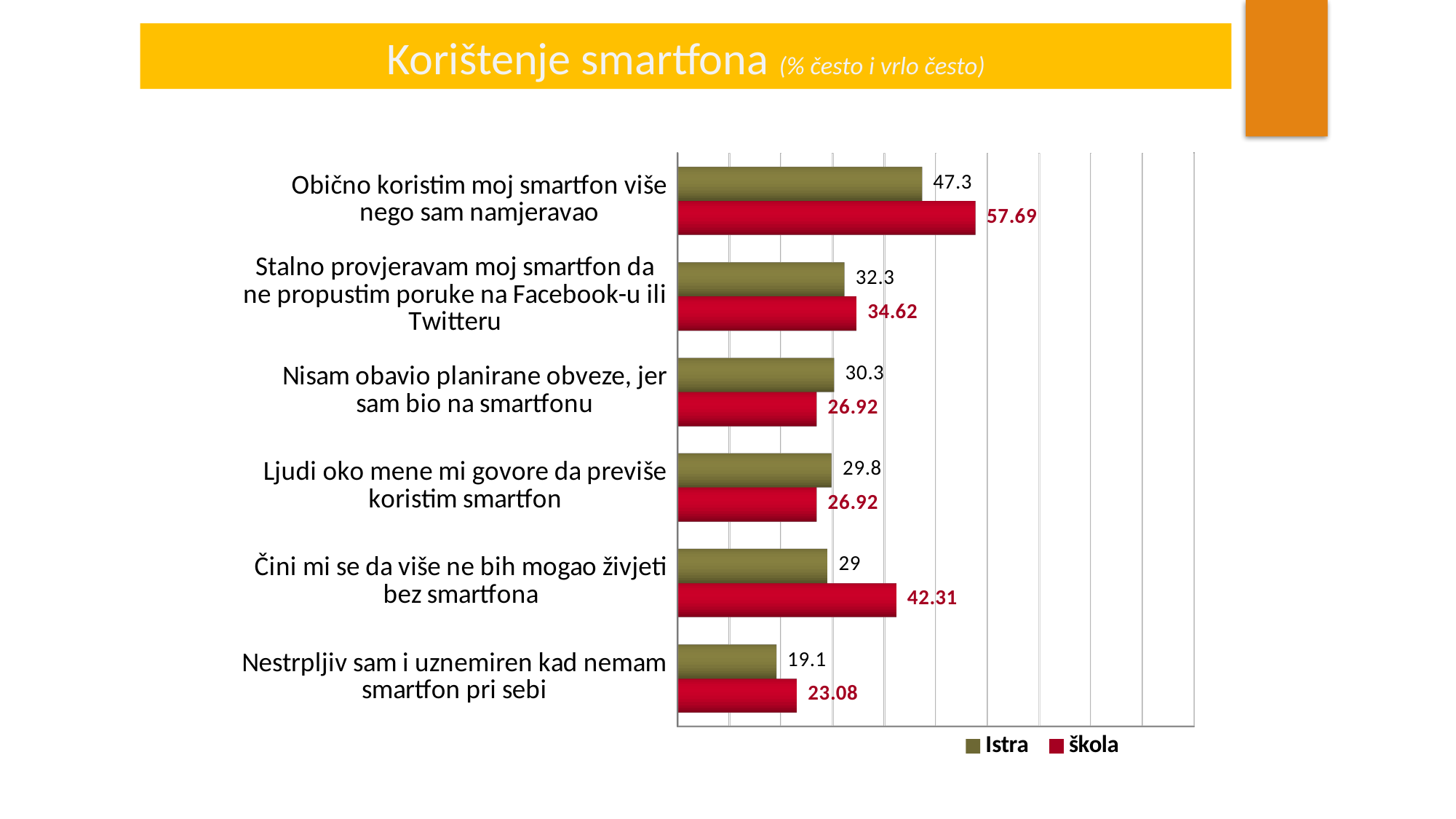

Korištenje smartfona (% često i vrlo često)

[unsupported chart]